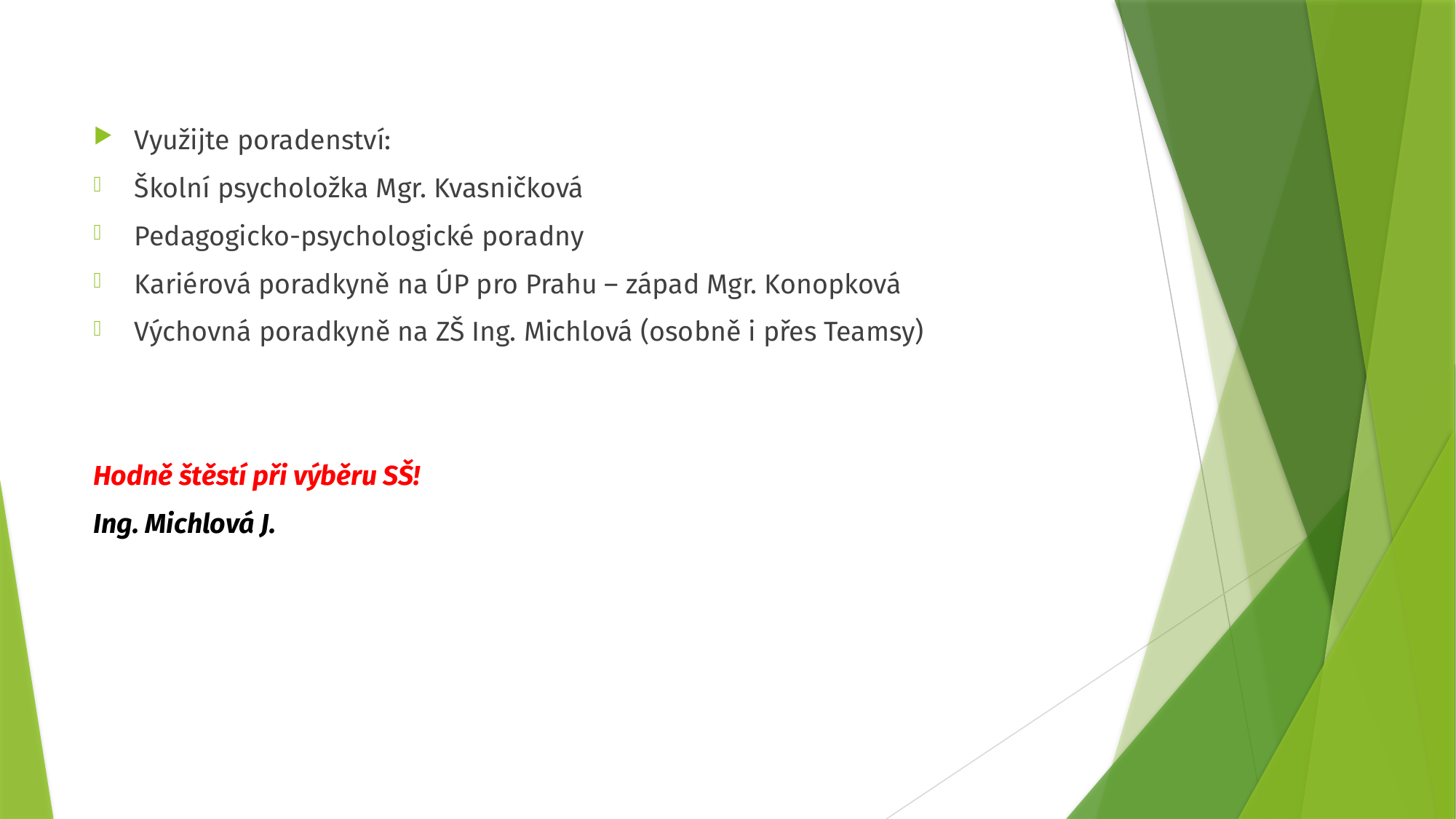

Využijte poradenství:
Školní psycholožka Mgr. Kvasničková
Pedagogicko-psychologické poradny
Kariérová poradkyně na ÚP pro Prahu – západ Mgr. Konopková
Výchovná poradkyně na ZŠ Ing. Michlová (osobně i přes Teamsy)

Hodně štěstí při výběru SŠ!
Ing. Michlová J.